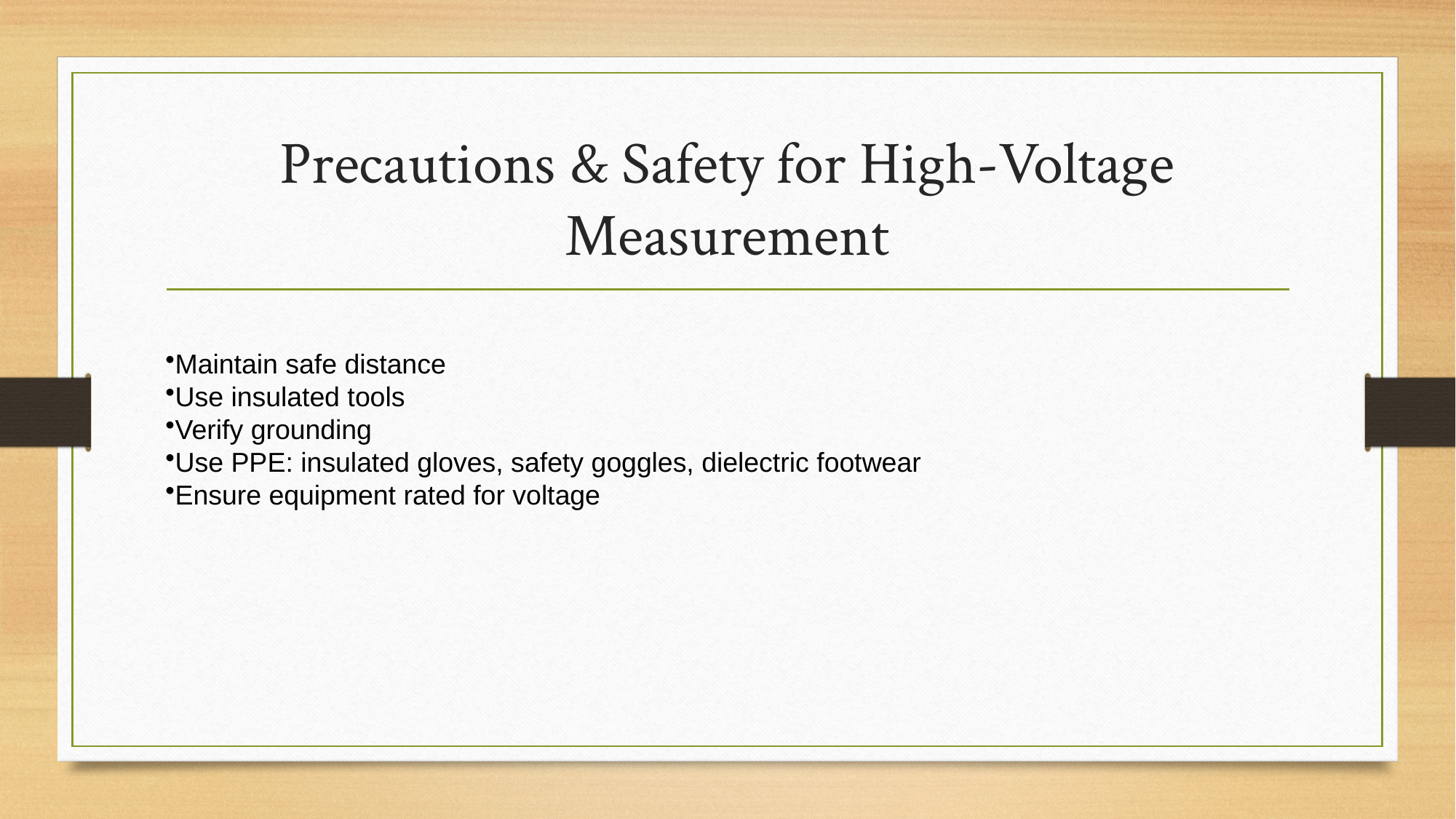

# Precautions & Safety for High-Voltage Measurement
Maintain safe distance
Use insulated tools
Verify grounding
Use PPE: insulated gloves, safety goggles, dielectric footwear
Ensure equipment rated for voltage